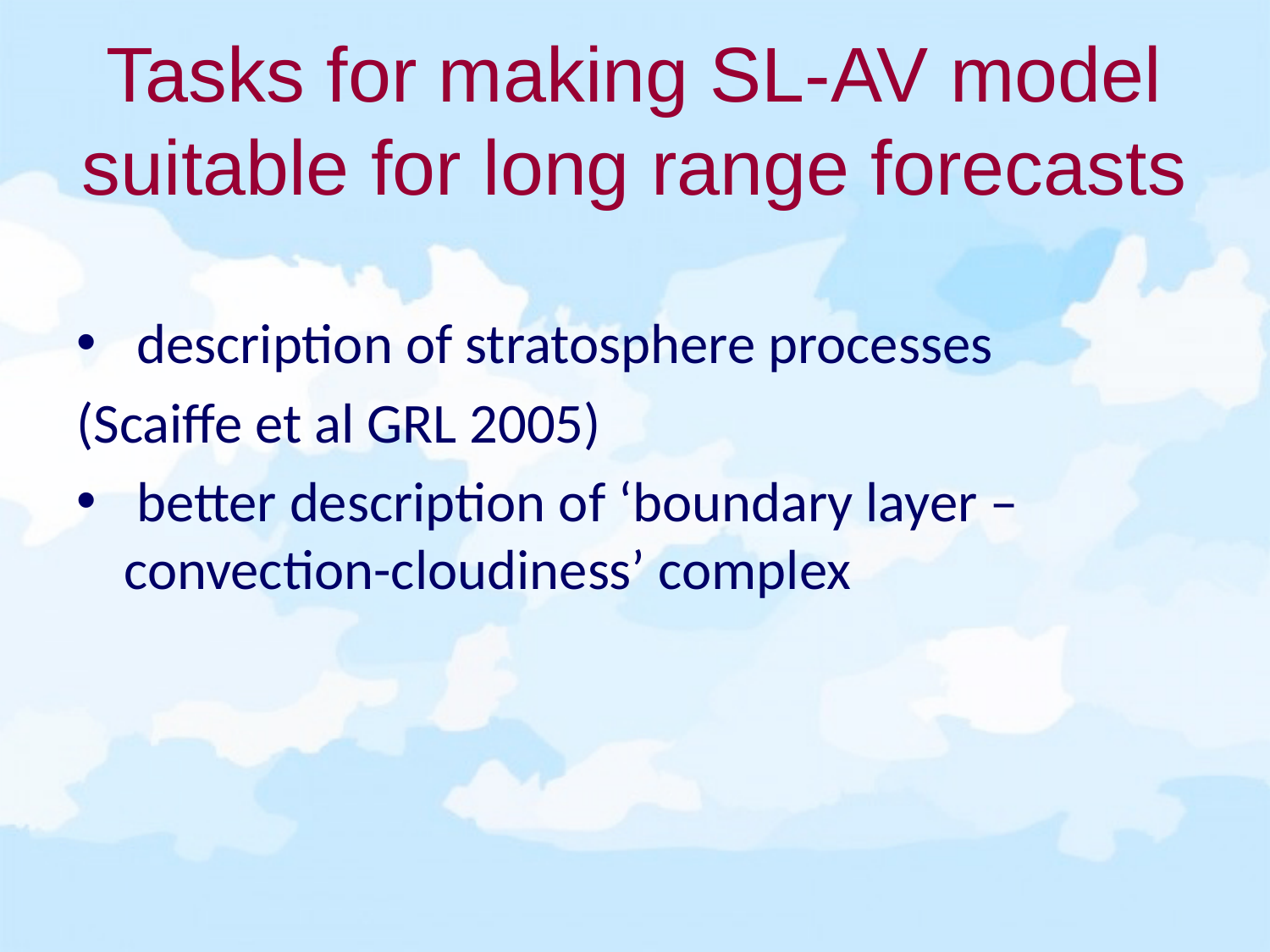

# Tasks for making SL-AV model suitable for long range forecasts

 description of stratosphere processes
(Scaiffe et al GRL 2005)
 better description of ‘boundary layer – convection-cloudiness’ complex